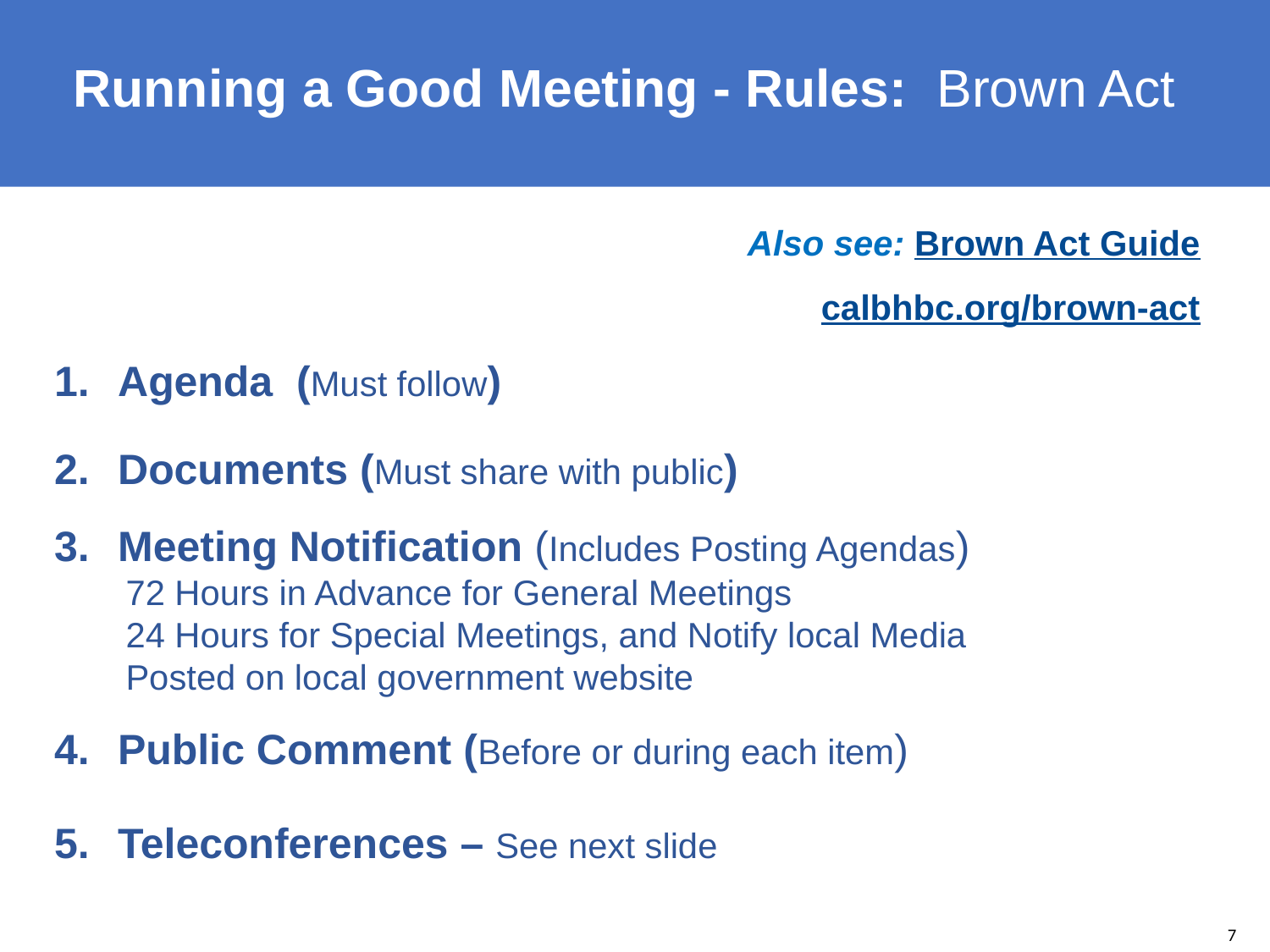

Running a Good Meeting - Rules:  Brown Act
Also see: Brown Act Guide
calbhbc.org/brown-act
Agenda  (Must follow)
Documents (Must share with public)
Meeting Notification (Includes Posting Agendas)
72 Hours in Advance for General Meetings
24 Hours for Special Meetings, and Notify local Media
Posted on local government website
Public Comment (Before or during each item)
Teleconferences – See next slide